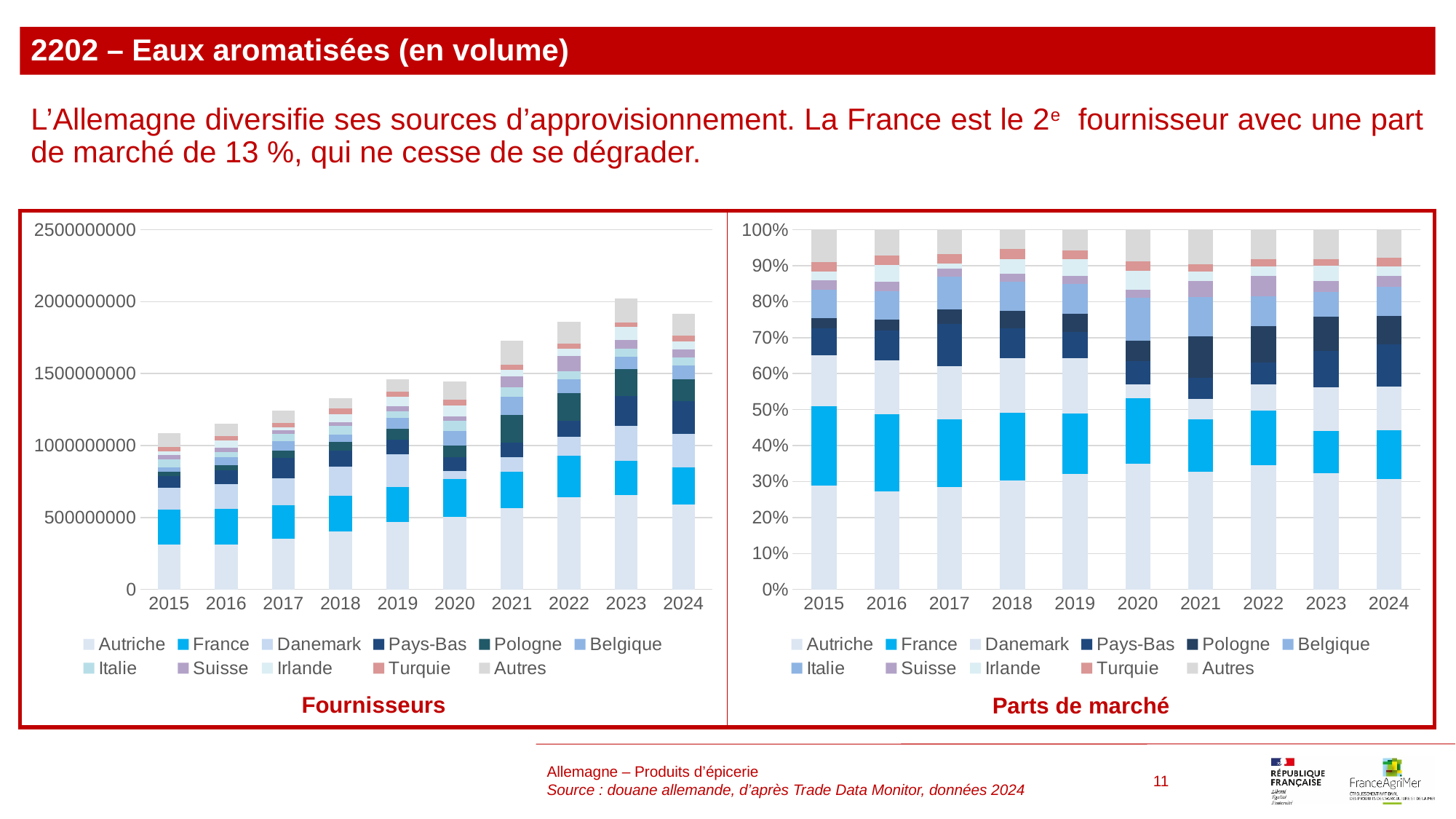

2202 – Eaux aromatisées (en volume)
L’Allemagne diversifie ses sources d’approvisionnement. La France est le 2e  fournisseur avec une part de marché de 13 %, qui ne cesse de se dégrader.

### Chart

| Category | Autriche | France | Danemark | Pays-Bas | Pologne | Belgique | Italie | Suisse | Irlande | Turquie | Autres |
|---|---|---|---|---|---|---|---|---|---|---|---|
| 2015 | 0.28942394863539295 | 0.22013506851332276 | 0.14141980846556426 | 0.07444420858825368 | 0.028091071791021202 | 0.027855411740371615 | 0.051748254385862724 | 0.025782528376173425 | 0.025555631092522443 | 0.026365815939105017 | 0.08917825247240997 |
| 2016 | 0.2732676085954072 | 0.2145913550433829 | 0.14794171612056056 | 0.08336430667320414 | 0.03130344388242564 | 0.04931962499031377 | 0.030256938241983028 | 0.024473047381420518 | 0.04639132139430807 | 0.026615134973146513 | 0.07247550270384767 |
| 2017 | 0.2842464167276871 | 0.18851292070769593 | 0.14872170643681007 | 0.1159314291802904 | 0.04123853304333948 | 0.05338479386425044 | 0.03756653416790365 | 0.022437548035350228 | 0.01406414332839211 | 0.026110098707920207 | 0.0677858758003604 |
| 2018 | 0.30354129833766585 | 0.18738765690361683 | 0.15179302048057278 | 0.08248111076045224 | 0.04931389337684414 | 0.03839338358556834 | 0.04219149045696319 | 0.022700764457656845 | 0.03964563284438188 | 0.029259241182954292 | 0.05329250761332359 |
| 2019 | 0.3218377909966275 | 0.1673491813516613 | 0.1535008661288475 | 0.07213444782871986 | 0.05186476747153966 | 0.05203673661541942 | 0.03146820514656344 | 0.021420774236551768 | 0.04651782032523989 | 0.02329141291823926 | 0.05857799698059041 |
| 2020 | 0.34918712074297487 | 0.18248948101130702 | 0.0383105387731894 | 0.06496578540117258 | 0.05633818189349245 | 0.07247783016042392 | 0.04708855376262558 | 0.021799206800838928 | 0.05260532222275867 | 0.026662922054122296 | 0.08807505717709427 |
| 2021 | 0.3273255958000984 | 0.1446031808115522 | 0.05840676065557783 | 0.05891786530075538 | 0.11334737293895432 | 0.07136084235838469 | 0.03916580321097882 | 0.04344145238799617 | 0.026347707616776853 | 0.021671253381175273 | 0.09541216553775005 |
| 2022 | 0.3450467312637296 | 0.15290342971312948 | 0.07137715832132571 | 0.06094397744827084 | 0.10190488790689507 | 0.05123088418268158 | 0.030481287330022058 | 0.056877767183497546 | 0.027574807422710138 | 0.019280052302797748 | 0.08237901692494026 |
| 2023 | 0.3231619516985469 | 0.11738919024980804 | 0.1218004735631118 | 0.10065113000907493 | 0.09446945612597223 | 0.04074218772157014 | 0.028054120592182753 | 0.03057089354136733 | 0.043615615779779356 | 0.01678671562305086 | 0.08275826509553569 |
| 2024 | 0.307538851044157 | 0.13478815360204602 | 0.12103493682626892 | 0.11848533992266033 | 0.07880420602202161 | 0.050300535879867395 | 0.030763067679742056 | 0.028874881522022958 | 0.02814791955610368 | 0.022637583505501796 | 0.07862452443960823 |

### Chart

| Category | Autriche | France | Danemark | Pays-Bas | Pologne | Belgique | Italie | Suisse | Irlande | Turquie | Autres |
|---|---|---|---|---|---|---|---|---|---|---|---|
| 2015 | 314302354.0 | 239057516.0 | 153576022.0 | 80843310.0 | 30505734.0 | 30249817.0 | 56196449.0 | 27998752.0 | 27752351.0 | 28632178.0 | 96843868.0 |
| 2016 | 314453988.0 | 246934160.0 | 170239213.0 | 95928818.0 | 36021440.0 | 56752986.0 | 34817207.0 | 28161579.0 | 53383334.0 | 30626518.0 | 83398874.0 |
| 2017 | 352863006.0 | 234019611.0 | 184622867.0 | 143917074.0 | 51193443.0 | 66271790.0 | 46635030.0 | 27853933.0 | 17459203.0 | 32413031.0 | 84149268.0 |
| 2018 | 402714763.0 | 248611231.0 | 201387062.0 | 109429462.0 | 65425802.0 | 50937327.0 | 55976357.0 | 30117592.0 | 52598713.0 | 38818864.0 | 70704315.0 |
| 2019 | 469531429.0 | 244146904.0 | 223943499.0 | 105237456.0 | 75665876.0 | 75916763.0 | 45909187.0 | 31250919.0 | 67865177.0 | 33980007.0 | 85459854.0 |
| 2020 | 504211856.0 | 263507313.0 | 55318844.0 | 93807925.0 | 81350020.0 | 104655009.0 | 67993937.0 | 31477159.0 | 75959924.0 | 38500164.0 | 127176764.0 |
| 2021 | 565945999.0 | 250018919.0 | 100985297.0 | 101868997.0 | 195977623.0 | 123382906.0 | 67717679.0 | 75110277.0 | 45555190.0 | 37469600.0 | 164967647.0 |
| 2022 | 642198554.0 | 284582790.0 | 132846666.0 | 113428503.0 | 189664662.0 | 95350562.0 | 56731558.0 | 105860501.0 | 51322038.0 | 35883898.0 | 153323248.0 |
| 2023 | 654049943.0 | 237584879.0 | 246512909.0 | 203708591.0 | 191197454.0 | 82458425.0 | 56778949.0 | 61872665.0 | 88273978.0 | 33974762.0 | 167495085.0 |
| 2024 | 589525288.0 | 258377193.0 | 232013470.0 | 227126114.0 | 151060824.0 | 96421762.0 | 58970131.0 | 55350642.0 | 53957119.0 | 43394283.0 | 150716390.0 |
Allemagne – Produits d’épicerie
Source : douane allemande, d’après Trade Data Monitor, données 2024
11